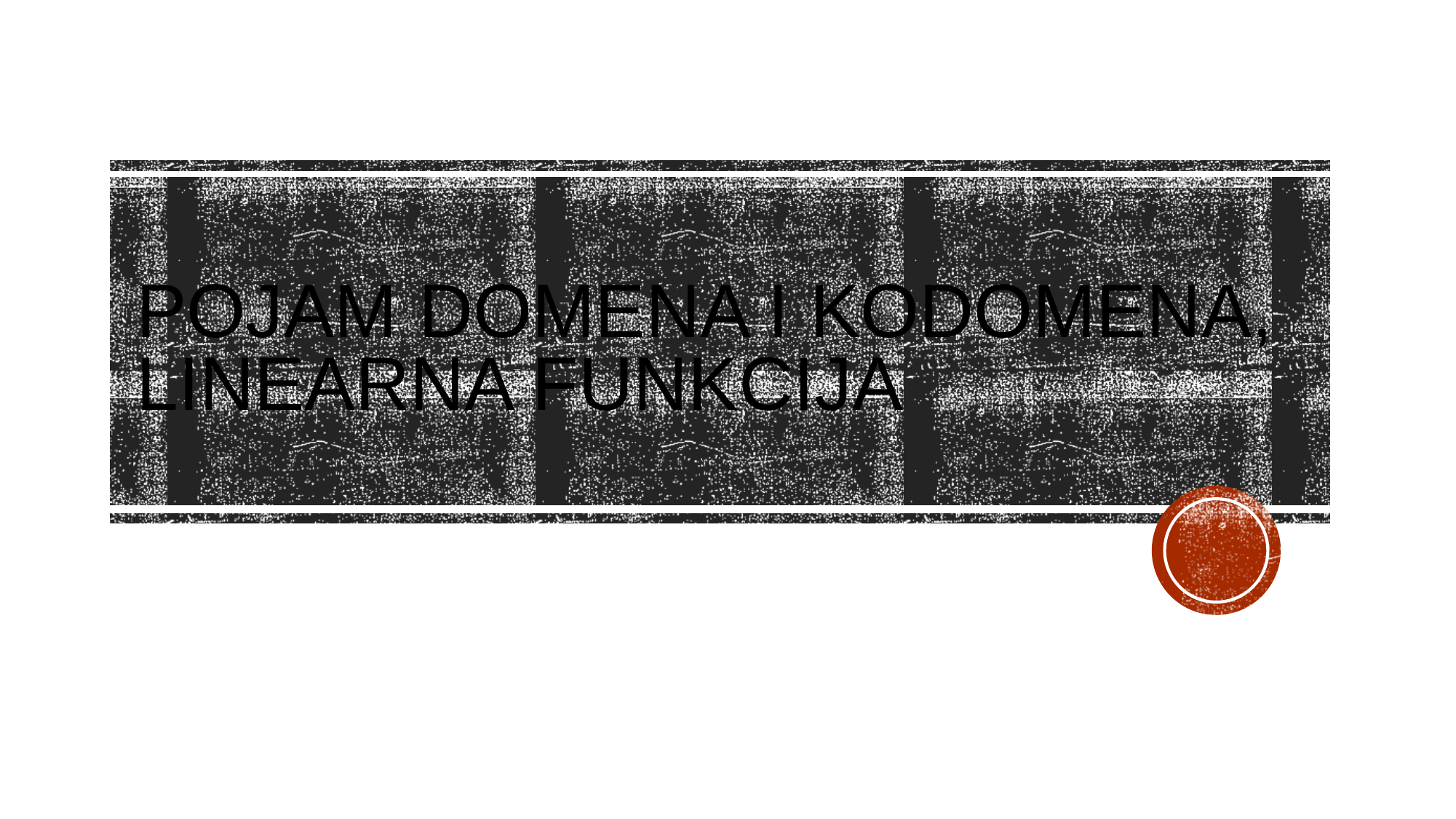

# Pojam domena i kodomena, Linearna funkcija